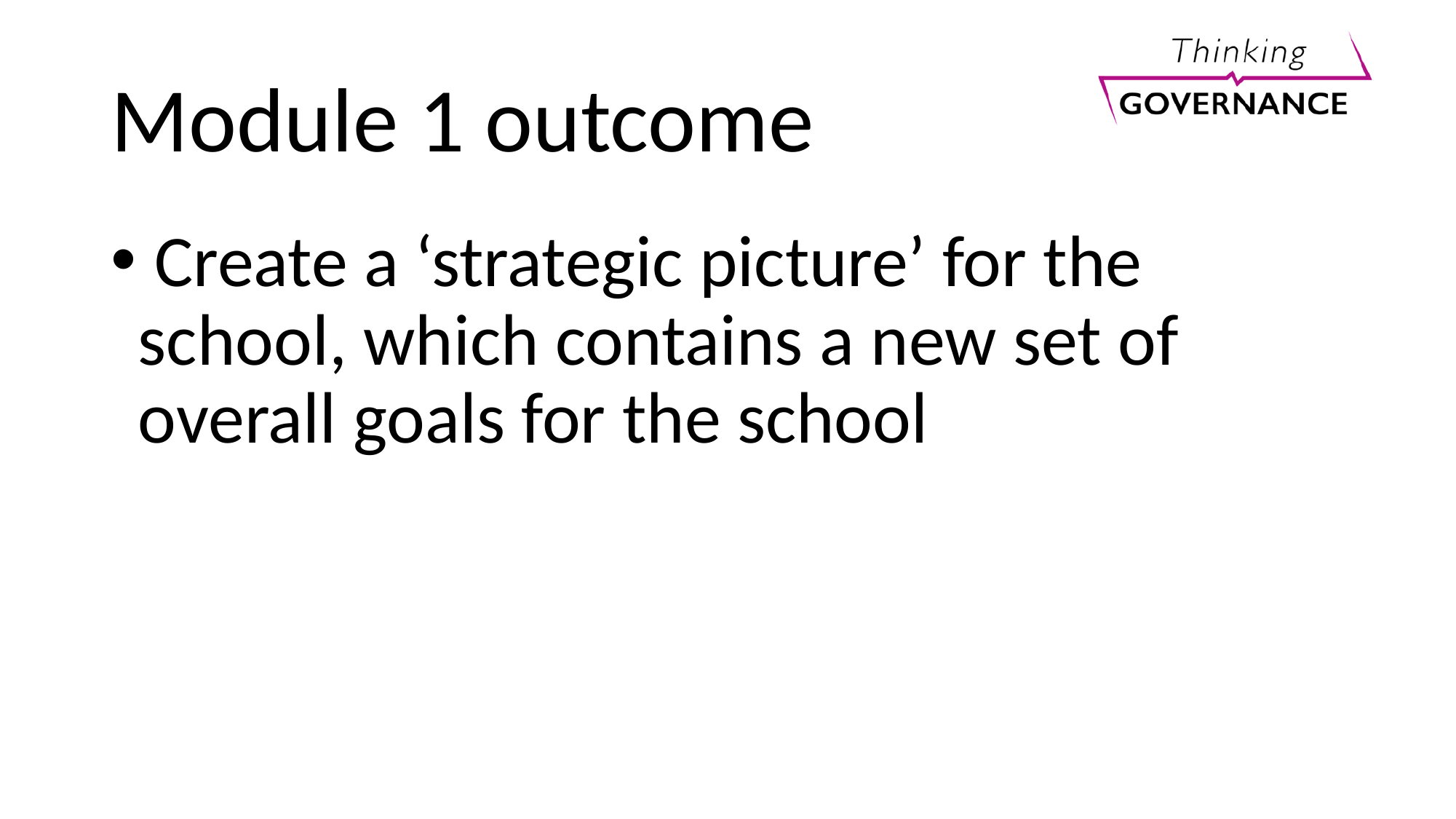

# Module 1 outcome
 Create a ‘strategic picture’ for the school, which contains a new set of overall goals for the school